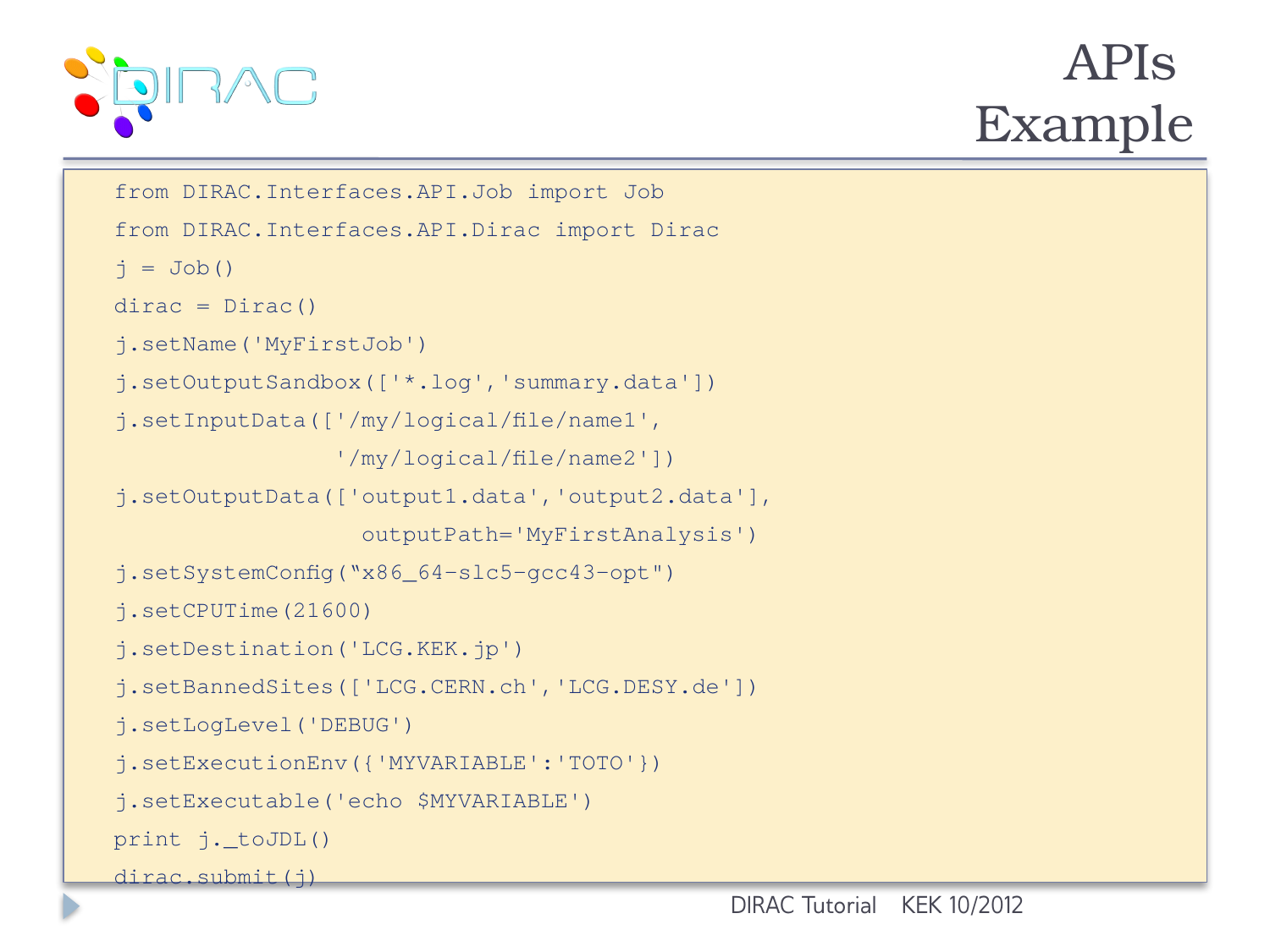

# APIs Example

from DIRAC.Interfaces.API.Job import Job
from DIRAC.Interfaces.API.Dirac import Dirac
j = Job()
dirac = Dirac()
j.setName('MyFirstJob')
j.setOutputSandbox(['*.log','summary.data'])
j.setInputData(['/my/logical/file/name1',
                '/my/logical/file/name2'])
j.setOutputData(['output1.data','output2.data'],
                  outputPath='MyFirstAnalysis')
j.setSystemConfig(“x86_64-slc5-gcc43-opt")
j.setCPUTime(21600)
j.setDestination('LCG.KEK.jp')
j.setBannedSites(['LCG.CERN.ch','LCG.DESY.de'])
j.setLogLevel('DEBUG')
j.setExecutionEnv({'MYVARIABLE':'TOTO'})
j.setExecutable('echo $MYVARIABLE')
print j._toJDL()
dirac.submit(j)
DIRAC Tutorial
KEK 10/2012